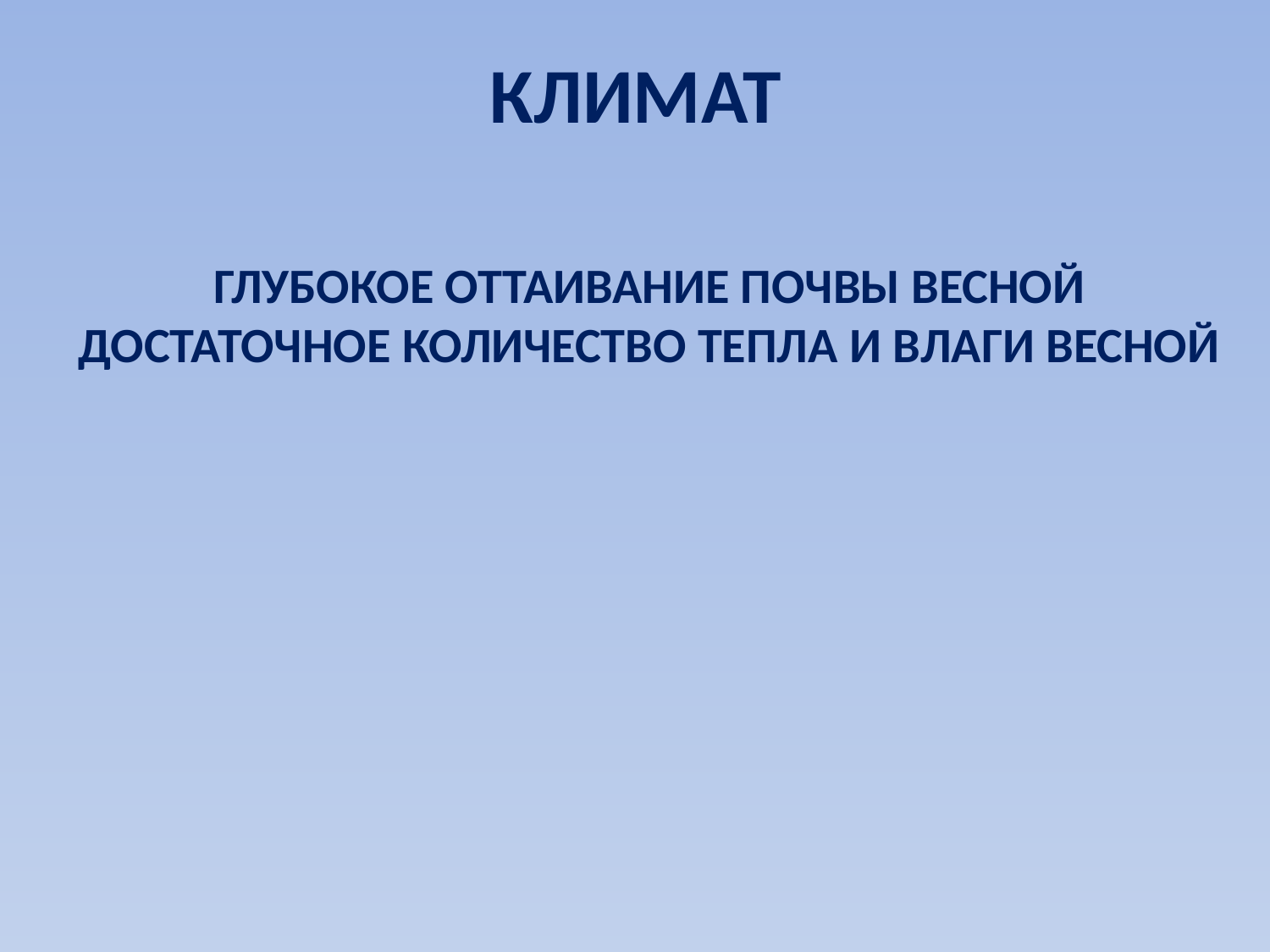

КЛИМАТ
ГЛУБОКОЕ ОТТАИВАНИЕ ПОЧВЫ ВЕСНОЙ
ДОСТАТОЧНОЕ КОЛИЧЕСТВО ТЕПЛА И ВЛАГИ ВЕСНОЙ